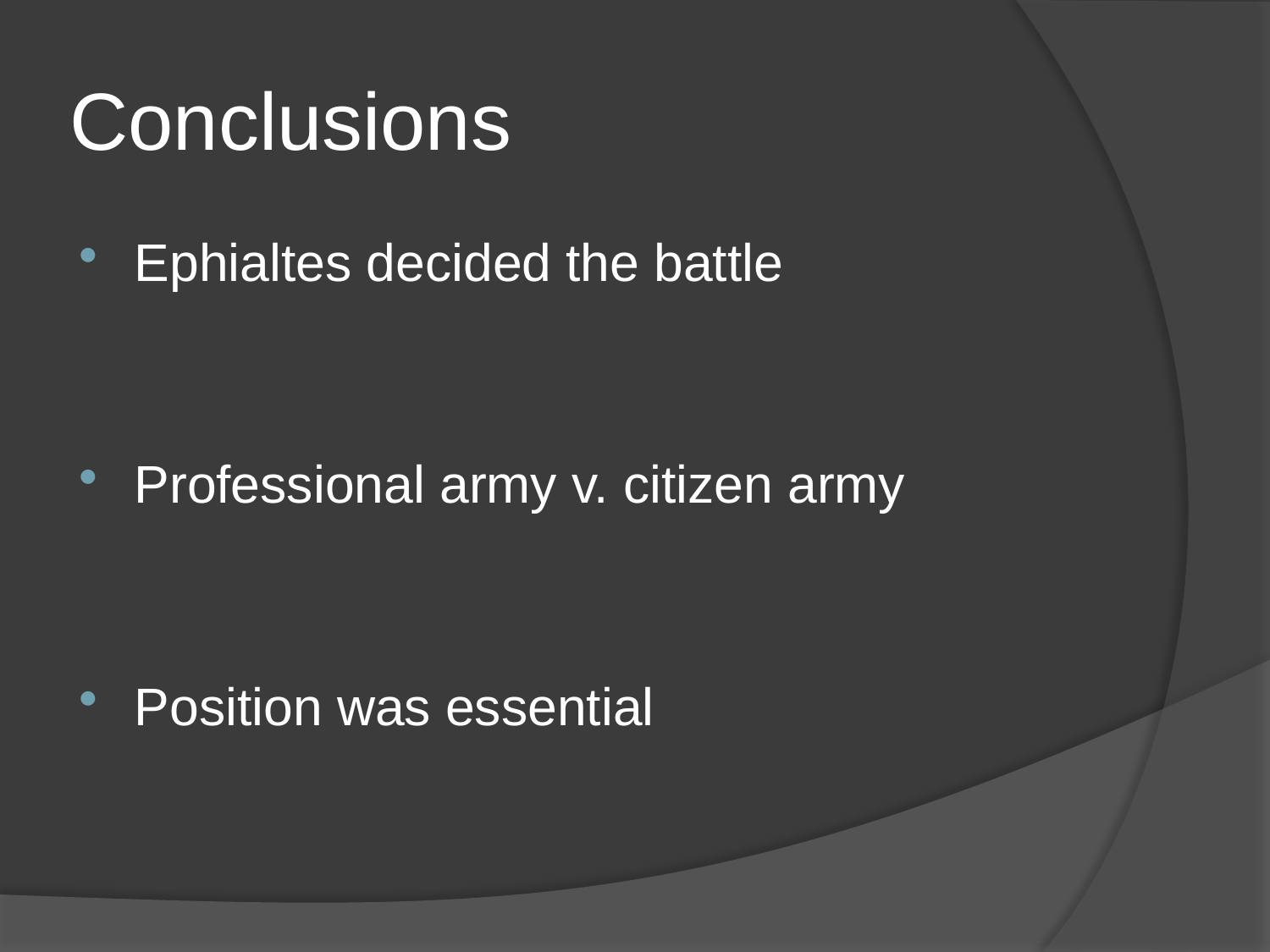

# Conclusions
Ephialtes decided the battle

Professional army v. citizen army

Position was essential